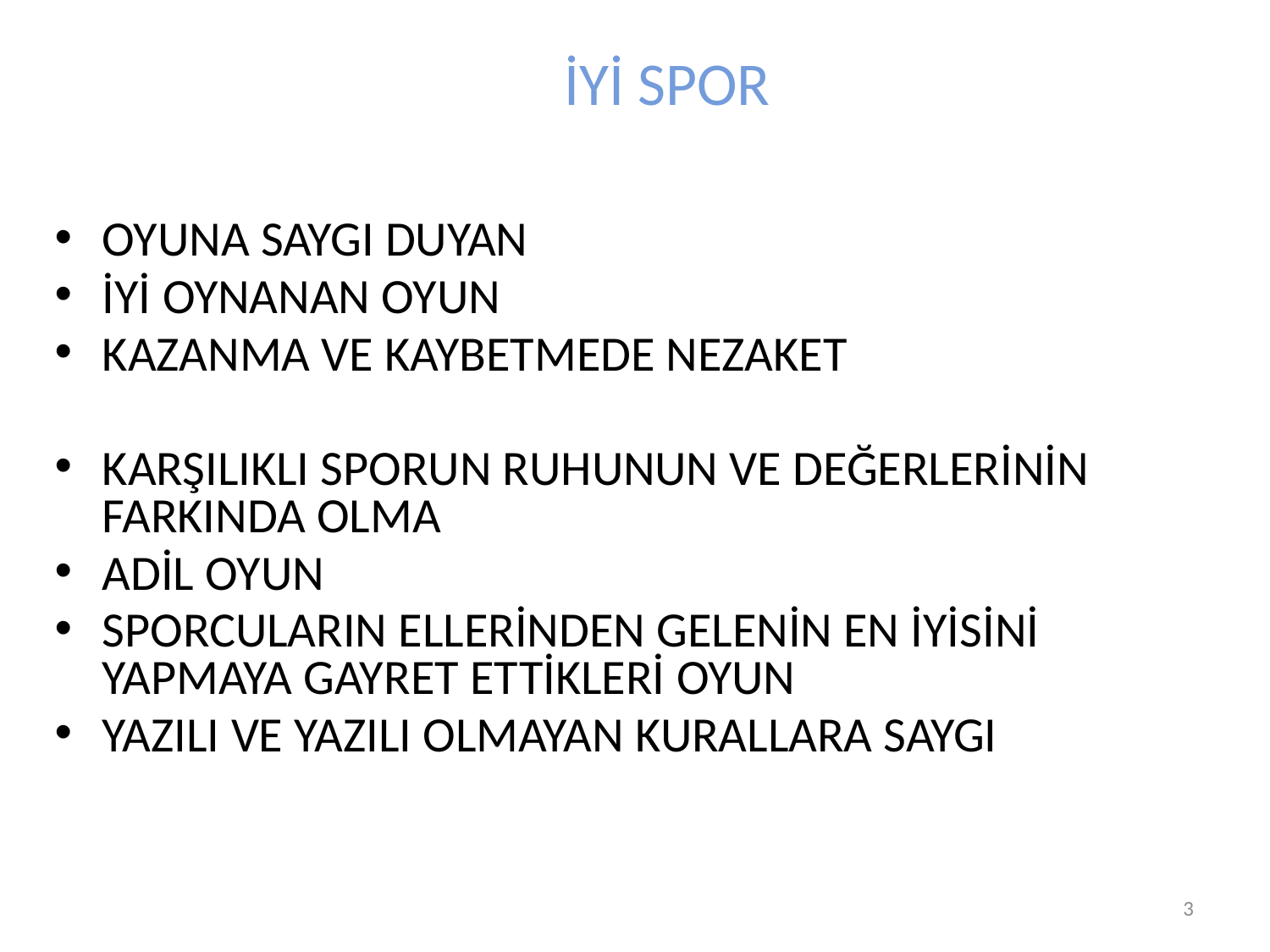

# İYİ SPOR
OYUNA SAYGI DUYAN
İYİ OYNANAN OYUN
KAZANMA VE KAYBETMEDE NEZAKET

KARŞILIKLI SPORUN RUHUNUN VE DEĞERLERİNİN FARKINDA OLMA
ADİL OYUN
SPORCULARIN ELLERİNDEN GELENİN EN İYİSİNİ YAPMAYA GAYRET ETTİKLERİ OYUN
YAZILI VE YAZILI OLMAYAN KURALLARA SAYGI

Prof. Dr. Semiyha TUNCEL
3